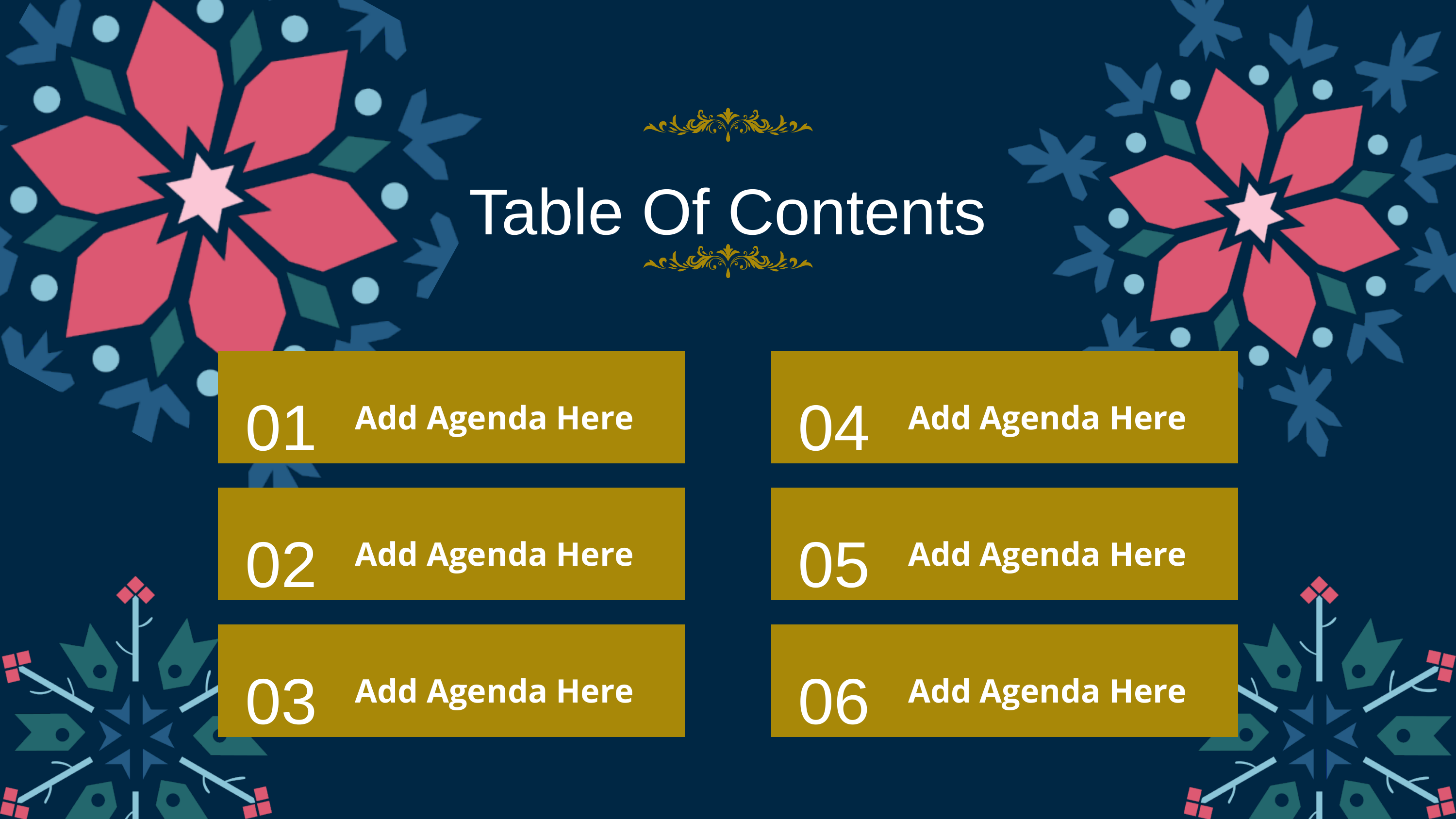

Table Of Contents

04
Add Agenda Here

01
Add Agenda Here

05
Add Agenda Here

02
Add Agenda Here

06
Add Agenda Here

03
Add Agenda Here